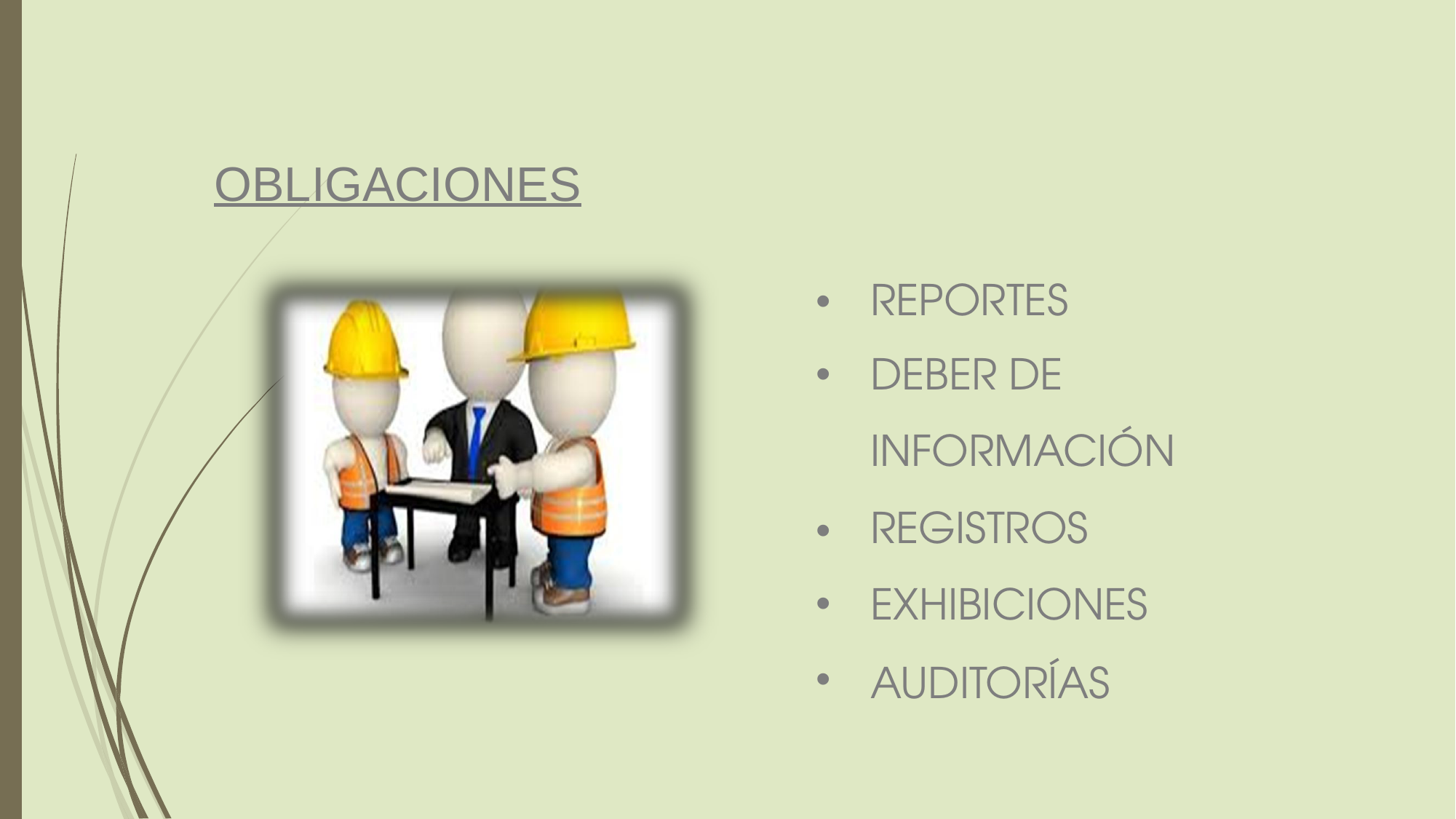

OBLIGACIONES

REPORTES
DEBER DE
INFORMACIÓN
REGISTROS
EXHIBICIONES
AUDITORÍAS
•
•

•
•
•